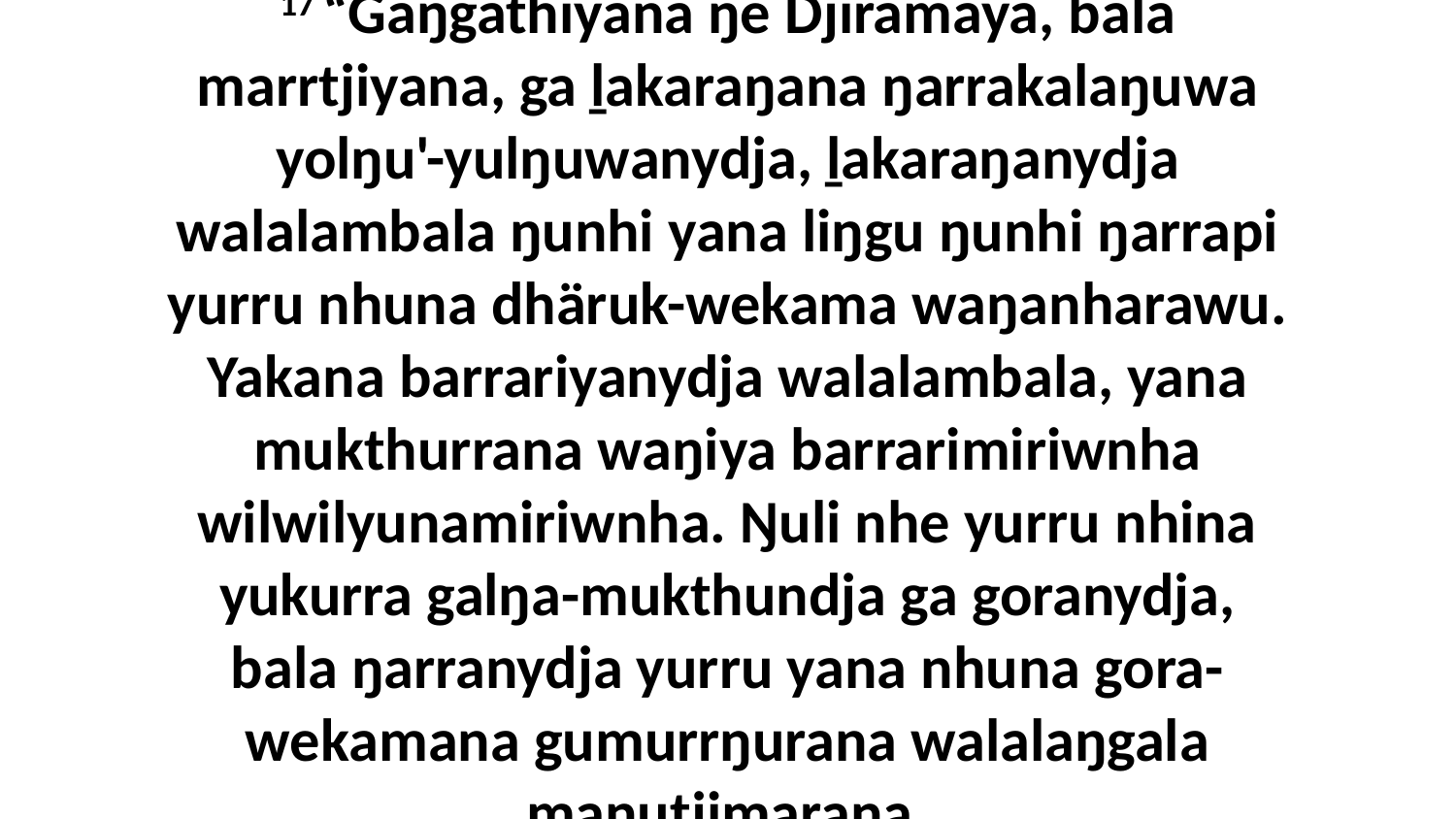

17 “Gaŋgathiyana ŋe Djiramaya, bala marrtjiyana, ga ḻakaraŋana ŋarrakalaŋuwa yolŋu'-yulŋuwanydja, ḻakaraŋanydja walalambala ŋunhi yana liŋgu ŋunhi ŋarrapi yurru nhuna dhäruk-wekama waŋanharawu. Yakana barrariyanydja walalambala, yana mukthurrana waŋiya barrarimiriwnha wilwilyunamiriwnha. Ŋuli nhe yurru nhina yukurra galŋa-mukthundja ga goranydja, bala ŋarranydja yurru yana nhuna gora-wekamana gumurrŋurana walalaŋgala maŋutjimarana.